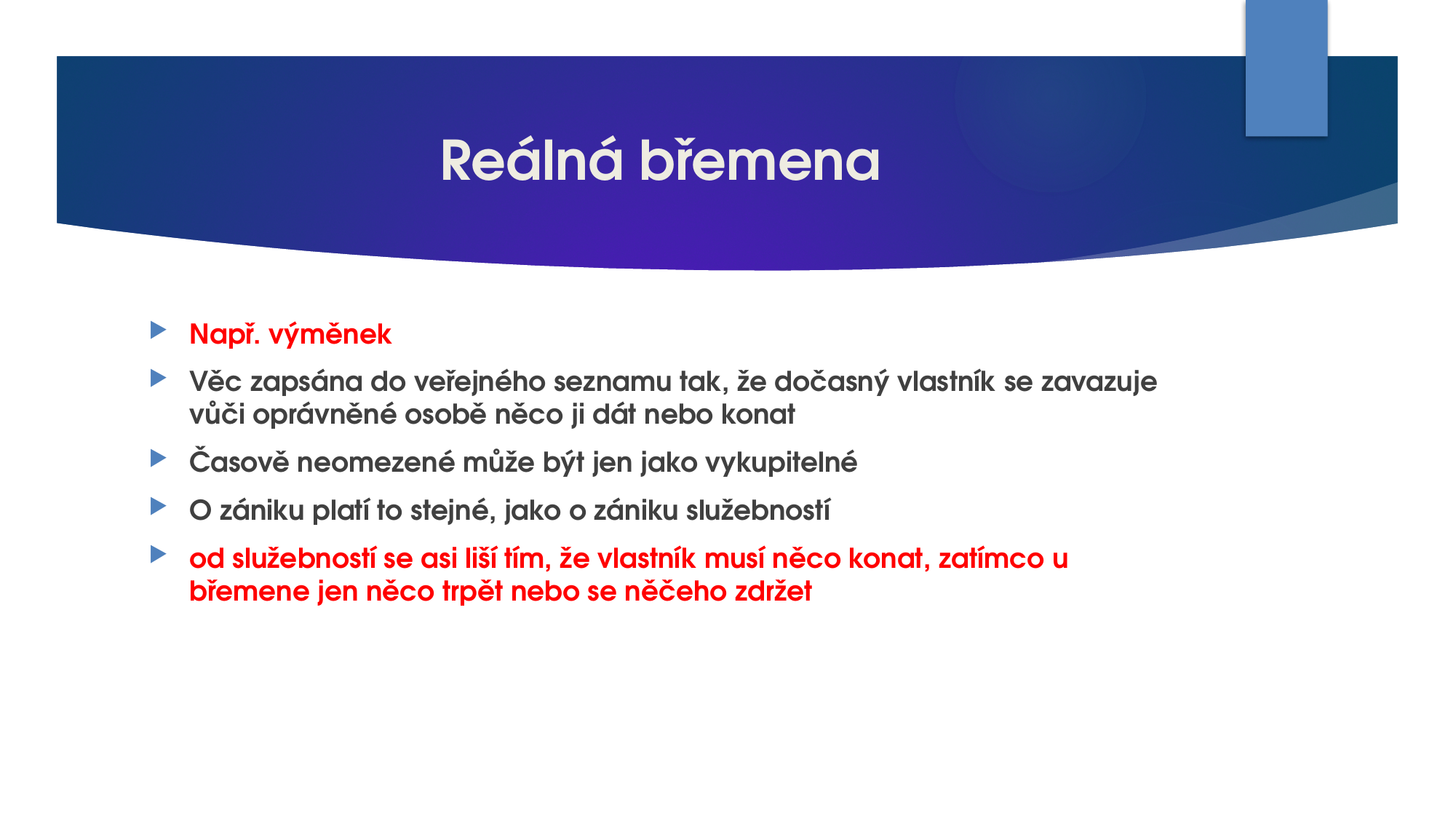

# Reálná břemena
Např. výměnek
Věc zapsána do veřejného seznamu tak, že dočasný vlastník se zavazuje vůči oprávněné osobě něco ji dát nebo konat
Časově neomezené může být jen jako vykupitelné
O zániku platí to stejné, jako o zániku služebností
od služebností se asi liší tím, že vlastník musí něco konat, zatímco u břemene jen něco trpět nebo se něčeho zdržet